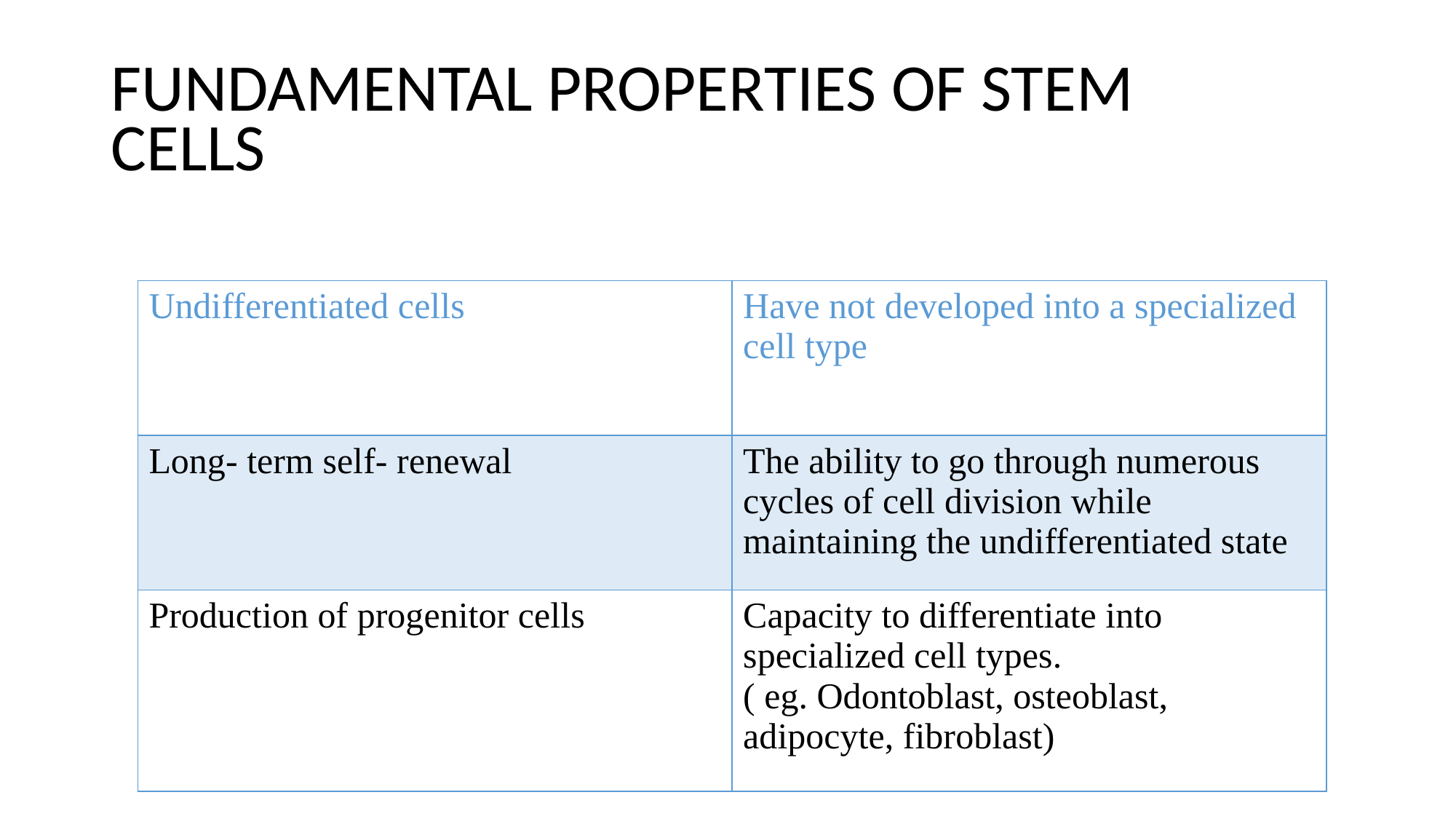

# FUNDAMENTAL PROPERTIES OF STEM CELLS
| Undifferentiated cells | Have not developed into a specialized cell type |
| --- | --- |
| Long- term self- renewal | The ability to go through numerous cycles of cell division while maintaining the undifferentiated state |
| Production of progenitor cells | Capacity to differentiate into specialized cell types. ( eg. Odontoblast, osteoblast, adipocyte, fibroblast) |